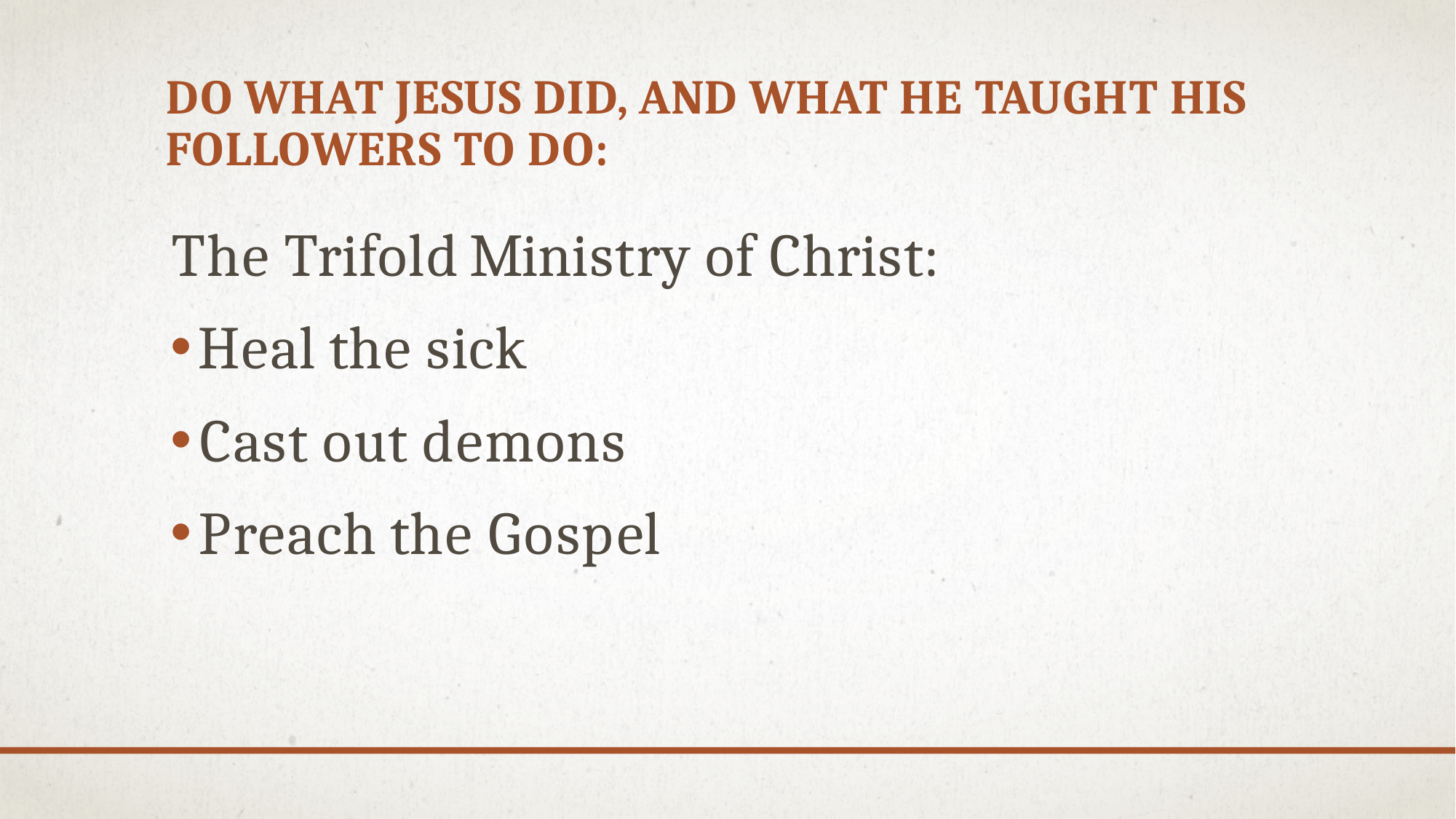

# Do what Jesus did, and What he taught his followers to do:
The Trifold Ministry of Christ:
Heal the sick
Cast out demons
Preach the Gospel